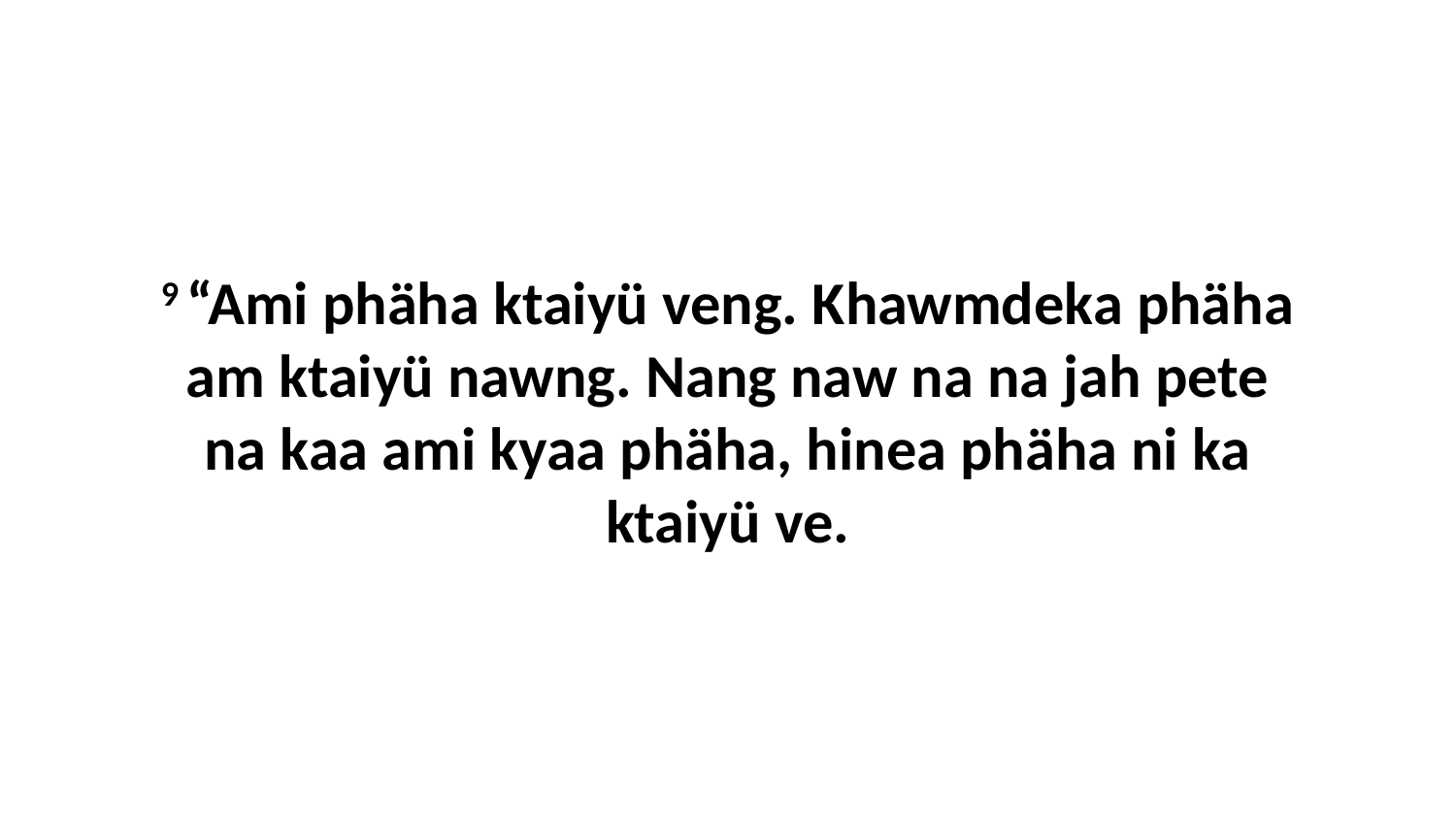

9 “Ami phäha ktaiyü veng. Khawmdeka phäha am ktaiyü nawng. Nang naw na na jah pete na kaa ami kyaa phäha, hinea phäha ni ka ktaiyü ve.